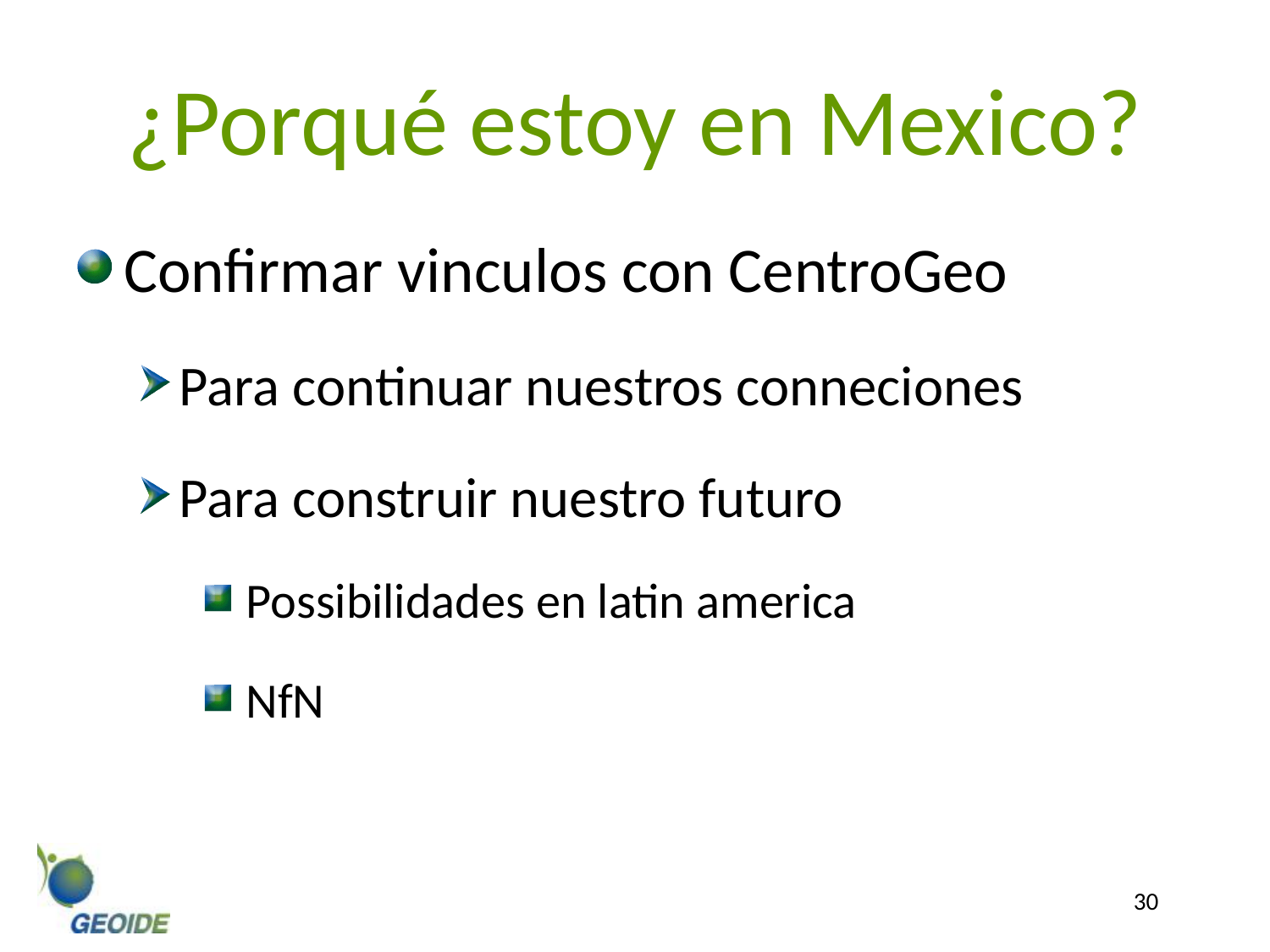

# ¿Porqué estoy en Mexico?
Confirmar vinculos con CentroGeo
Para continuar nuestros conneciones
Para construir nuestro futuro
 Possibilidades en latin america
 NfN